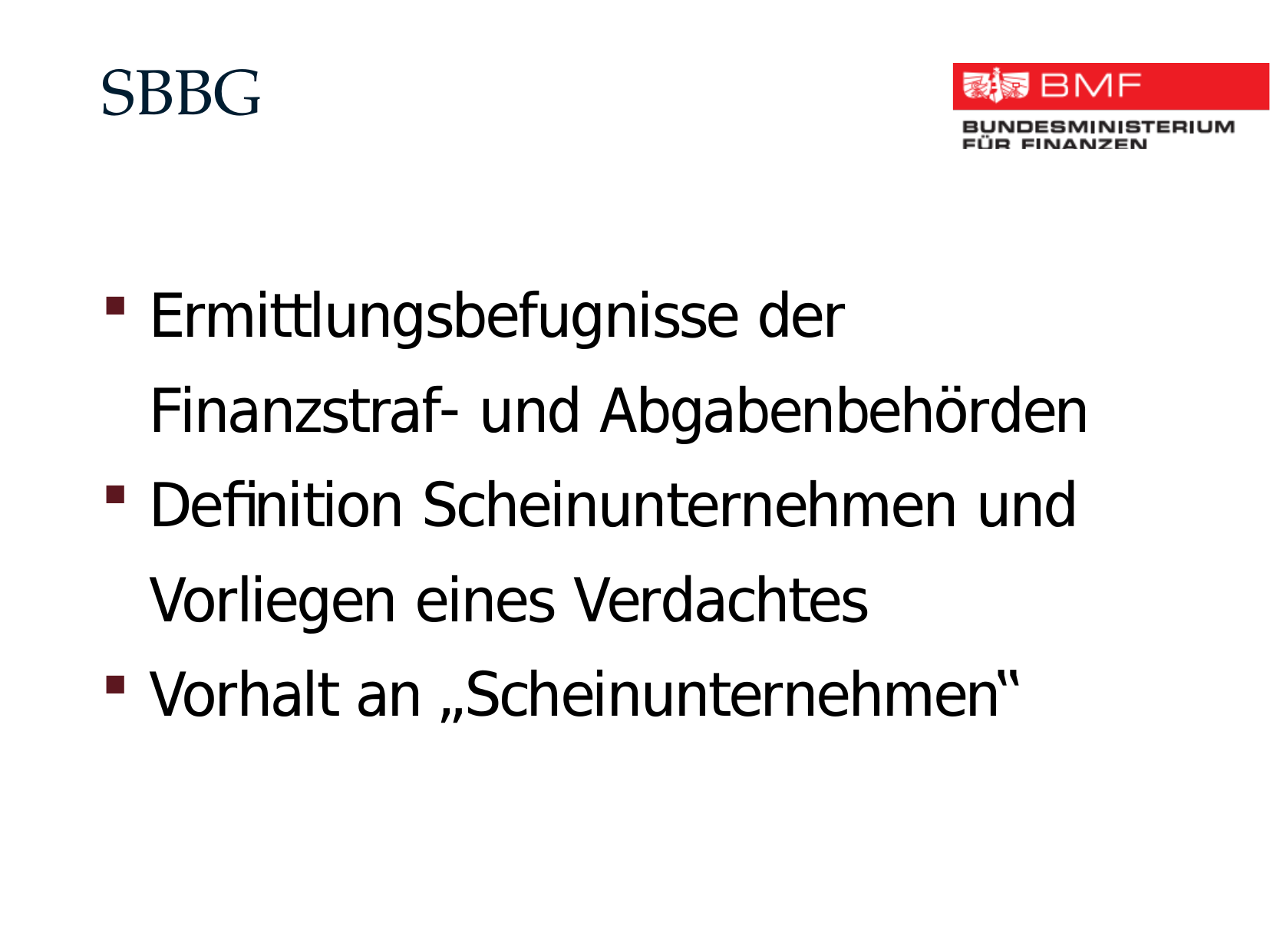

SBBG
Ermittlungsbefugnisse der Finanzstraf- und Abgabenbehörden
Definition Scheinunternehmen und Vorliegen eines Verdachtes
Vorhalt an „Scheinunternehmen“